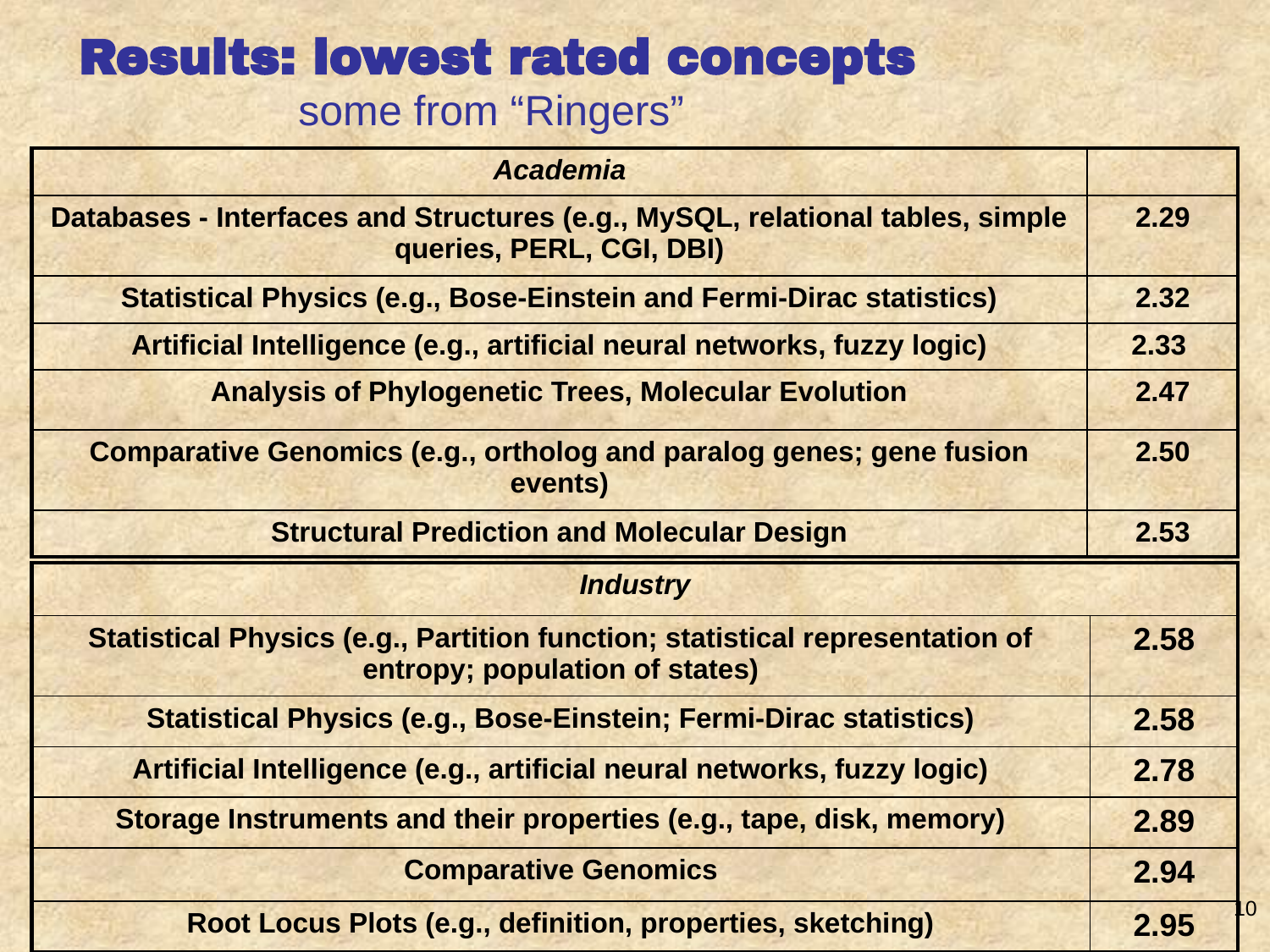

# Results: lowest rated concepts some from “Ringers”
| Academia |  |
| --- | --- |
| Databases - Interfaces and Structures (e.g., MySQL, relational tables, simple queries, PERL, CGI, DBI) | 2.29 |
| Statistical Physics (e.g., Bose-Einstein and Fermi-Dirac statistics) | 2.32 |
| Artificial Intelligence (e.g., artificial neural networks, fuzzy logic) | 2.33 |
| Analysis of Phylogenetic Trees, Molecular Evolution | 2.47 |
| Comparative Genomics (e.g., ortholog and paralog genes; gene fusion events) | 2.50 |
| Structural Prediction and Molecular Design | 2.53 |
| Industry |  |
| --- | --- |
| Statistical Physics (e.g., Partition function; statistical representation of entropy; population of states) | 2.58 |
| Statistical Physics (e.g., Bose-Einstein; Fermi-Dirac statistics) | 2.58 |
| Artificial Intelligence (e.g., artificial neural networks, fuzzy logic) | 2.78 |
| Storage Instruments and their properties (e.g., tape, disk, memory) | 2.89 |
| Comparative Genomics | 2.94 |
| Root Locus Plots (e.g., definition, properties, sketching) | 2.95 |
10